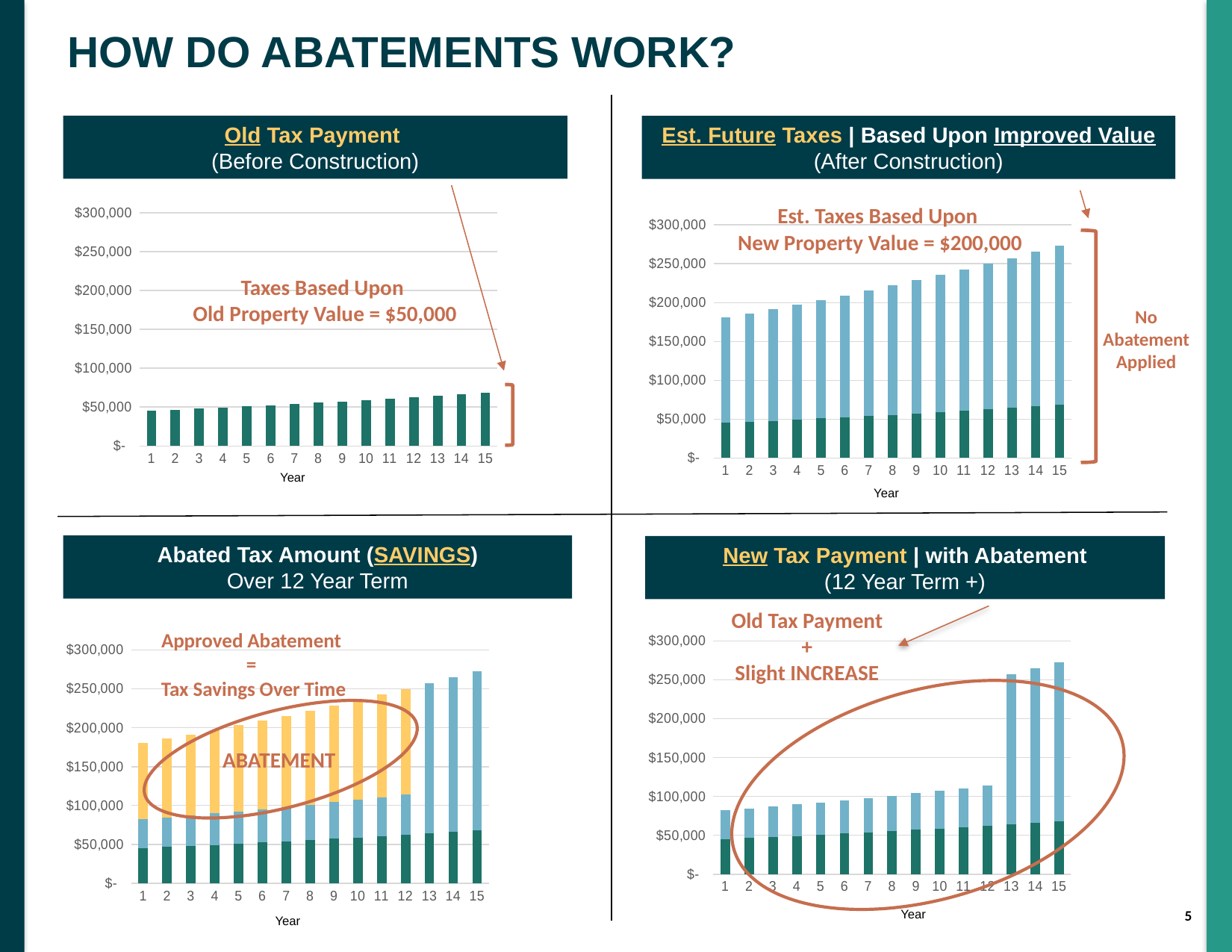

HOW DO ABATEMENTS WORK?
Old Tax Payment
(Before Construction)
Est. Future Taxes | Based Upon Improved Value
(After Construction)

### Chart

| Category | Current Taxes Taxing Authorities Receive  | New Taxes Taxing Authorities Receive With Investment | Taxes Exempt with Investment After Abatement |
|---|---|---|---|
| 1 | 45125.072499999995 | 37080.0 | 98295.2175 |
| 2 | 46478.824674999996 | 38192.4 | 101244.074025 |
| 3 | 47873.189415249995 | 39338.172 | 104281.39624575 |
| 4 | 49309.3850977075 | 40518.317160000006 | 107409.8381331225 |
| 5 | 50788.66665063872 | 41733.8666748 | 110632.13327711618 |
| 6 | 52312.32665015788 | 42985.882675044006 | 113951.09727542967 |
| 7 | 53881.69644966262 | 44275.45915529533 | 117369.63019369256 |
| 8 | 55498.1473431525 | 45603.722929954194 | 120890.71909950335 |
| 9 | 57163.091763447075 | 46971.834617852815 | 124517.44067248845 |
| 10 | 58877.98451635049 | 48380.989656388396 | 128252.9638926631 |
| 11 | 60644.324051841 | 49832.41934608005 | 132100.552809443 |
| 12 | 62463.65377339624 | 51327.39192646245 | 136063.56939372627 |
| 13 | 64337.56338659812 | 193012.69015979438 | 0.0 |
| 14 | 66267.69028819607 | 198803.07086458823 | 0.0 |
| 15 | 68255.72099684195 | 204767.1629905259 | 0.0 |

### Chart

| Category | Current Taxes Taxing Authorities Receive  | New Taxes Taxing Authorities Receive With Investment | Taxes Exempt with Investment After Abatement |
|---|---|---|---|
| 1 | 45125.072499999995 | 37080.0 | 98295.2175 |
| 2 | 46478.824674999996 | 38192.4 | 101244.074025 |
| 3 | 47873.189415249995 | 39338.172 | 104281.39624575 |
| 4 | 49309.3850977075 | 40518.317160000006 | 107409.8381331225 |
| 5 | 50788.66665063872 | 41733.8666748 | 110632.13327711618 |
| 6 | 52312.32665015788 | 42985.882675044006 | 113951.09727542967 |
| 7 | 53881.69644966262 | 44275.45915529533 | 117369.63019369256 |
| 8 | 55498.1473431525 | 45603.722929954194 | 120890.71909950335 |
| 9 | 57163.091763447075 | 46971.834617852815 | 124517.44067248845 |
| 10 | 58877.98451635049 | 48380.989656388396 | 128252.9638926631 |
| 11 | 60644.324051841 | 49832.41934608005 | 132100.552809443 |
| 12 | 62463.65377339624 | 51327.39192646245 | 136063.56939372627 |
| 13 | 64337.56338659812 | 193012.69015979438 | 0.0 |
| 14 | 66267.69028819607 | 198803.07086458823 | 0.0 |
| 15 | 68255.72099684195 | 204767.1629905259 | 0.0 |
Est. Taxes Based Upon
New Property Value = $200,000

Taxes Based Upon
Old Property Value = $50,000
No Abatement Applied

Year
Year
Abated Tax Amount (SAVINGS)
Over 12 Year Term
New Tax Payment | with Abatement
(12 Year Term +)
Old Tax Payment
+
Slight INCREASE

### Chart

| Category | Current Taxes Taxing Authorities Receive  | New Taxes Taxing Authorities Receive With Investment | Taxes Exempt with Investment After Abatement |
|---|---|---|---|
| 1 | 45125.072499999995 | 37080.0 | 98295.2175 |
| 2 | 46478.824674999996 | 38192.4 | 101244.074025 |
| 3 | 47873.189415249995 | 39338.172 | 104281.39624575 |
| 4 | 49309.3850977075 | 40518.317160000006 | 107409.8381331225 |
| 5 | 50788.66665063872 | 41733.8666748 | 110632.13327711618 |
| 6 | 52312.32665015788 | 42985.882675044006 | 113951.09727542967 |
| 7 | 53881.69644966262 | 44275.45915529533 | 117369.63019369256 |
| 8 | 55498.1473431525 | 45603.722929954194 | 120890.71909950335 |
| 9 | 57163.091763447075 | 46971.834617852815 | 124517.44067248845 |
| 10 | 58877.98451635049 | 48380.989656388396 | 128252.9638926631 |
| 11 | 60644.324051841 | 49832.41934608005 | 132100.552809443 |
| 12 | 62463.65377339624 | 51327.39192646245 | 136063.56939372627 |
| 13 | 64337.56338659812 | 193012.69015979438 | 0.0 |
| 14 | 66267.69028819607 | 198803.07086458823 | 0.0 |
| 15 | 68255.72099684195 | 204767.1629905259 | 0.0 |

### Chart

| Category | Current Taxes Taxing Authorities Receive  | New Taxes Taxing Authorities Receive With Investment | Taxes Exempt with Investment After Abatement |
|---|---|---|---|
| 1 | 45125.072499999995 | 37080.0 | 98295.2175 |
| 2 | 46478.824674999996 | 38192.4 | 101244.074025 |
| 3 | 47873.189415249995 | 39338.172 | 104281.39624575 |
| 4 | 49309.3850977075 | 40518.317160000006 | 107409.8381331225 |
| 5 | 50788.66665063872 | 41733.8666748 | 110632.13327711618 |
| 6 | 52312.32665015788 | 42985.882675044006 | 113951.09727542967 |
| 7 | 53881.69644966262 | 44275.45915529533 | 117369.63019369256 |
| 8 | 55498.1473431525 | 45603.722929954194 | 120890.71909950335 |
| 9 | 57163.091763447075 | 46971.834617852815 | 124517.44067248845 |
| 10 | 58877.98451635049 | 48380.989656388396 | 128252.9638926631 |
| 11 | 60644.324051841 | 49832.41934608005 | 132100.552809443 |
| 12 | 62463.65377339624 | 51327.39192646245 | 136063.56939372627 |
| 13 | 64337.56338659812 | 193012.69015979438 | 0.0 |
| 14 | 66267.69028819607 | 198803.07086458823 | 0.0 |
| 15 | 68255.72099684195 | 204767.1629905259 | 0.0 |
Approved Abatement
=
Tax Savings Over Time

ABATEMENT
5
Year
Year